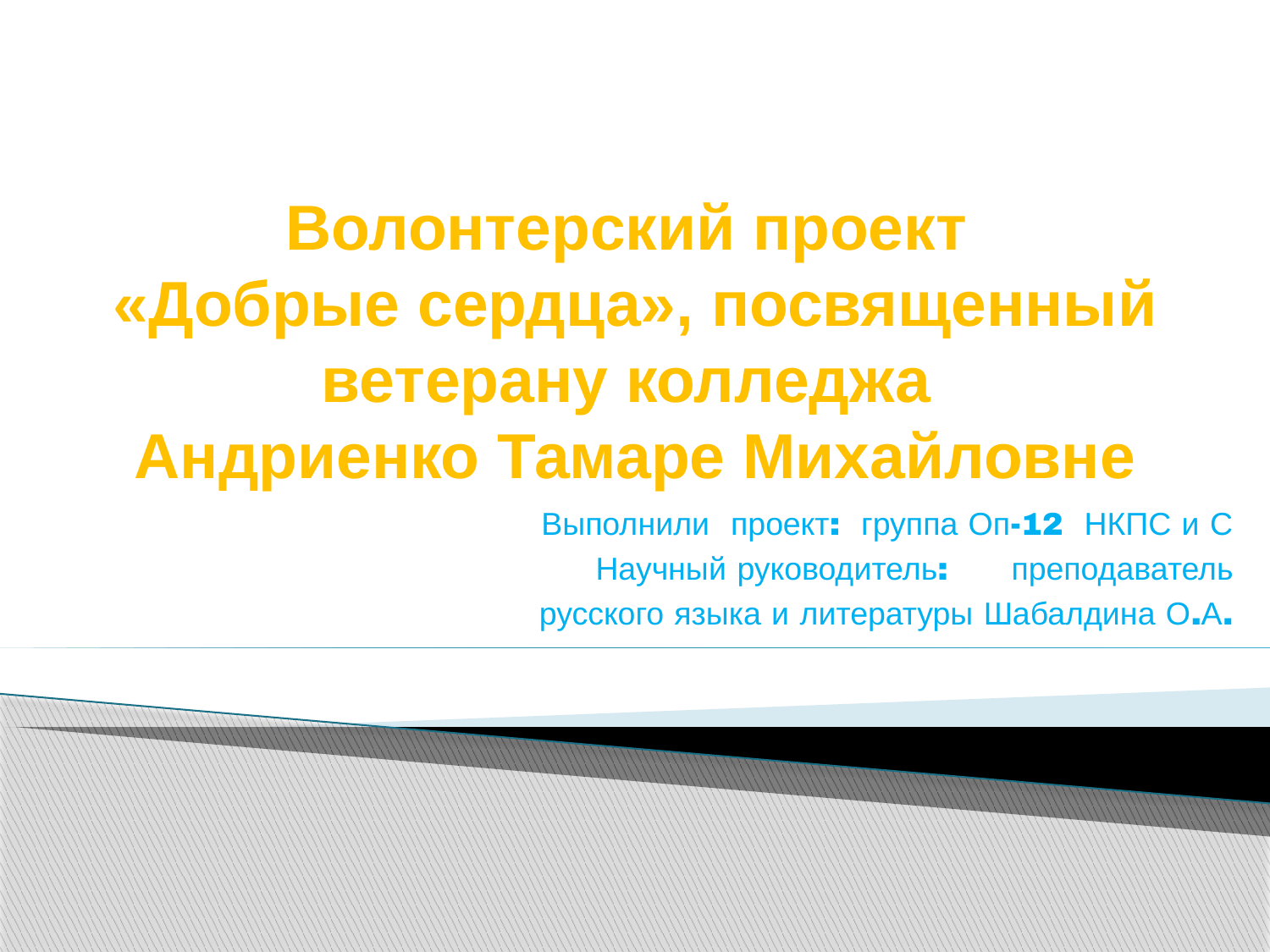

# Волонтерский проект «Добрые сердца», посвященный ветерану колледжа Андриенко Тамаре Михайловне
Выполнили  проект:  группа Оп-12  НКПС и С
Научный руководитель:      преподаватель
русского языка и литературы Шабалдина О.А.